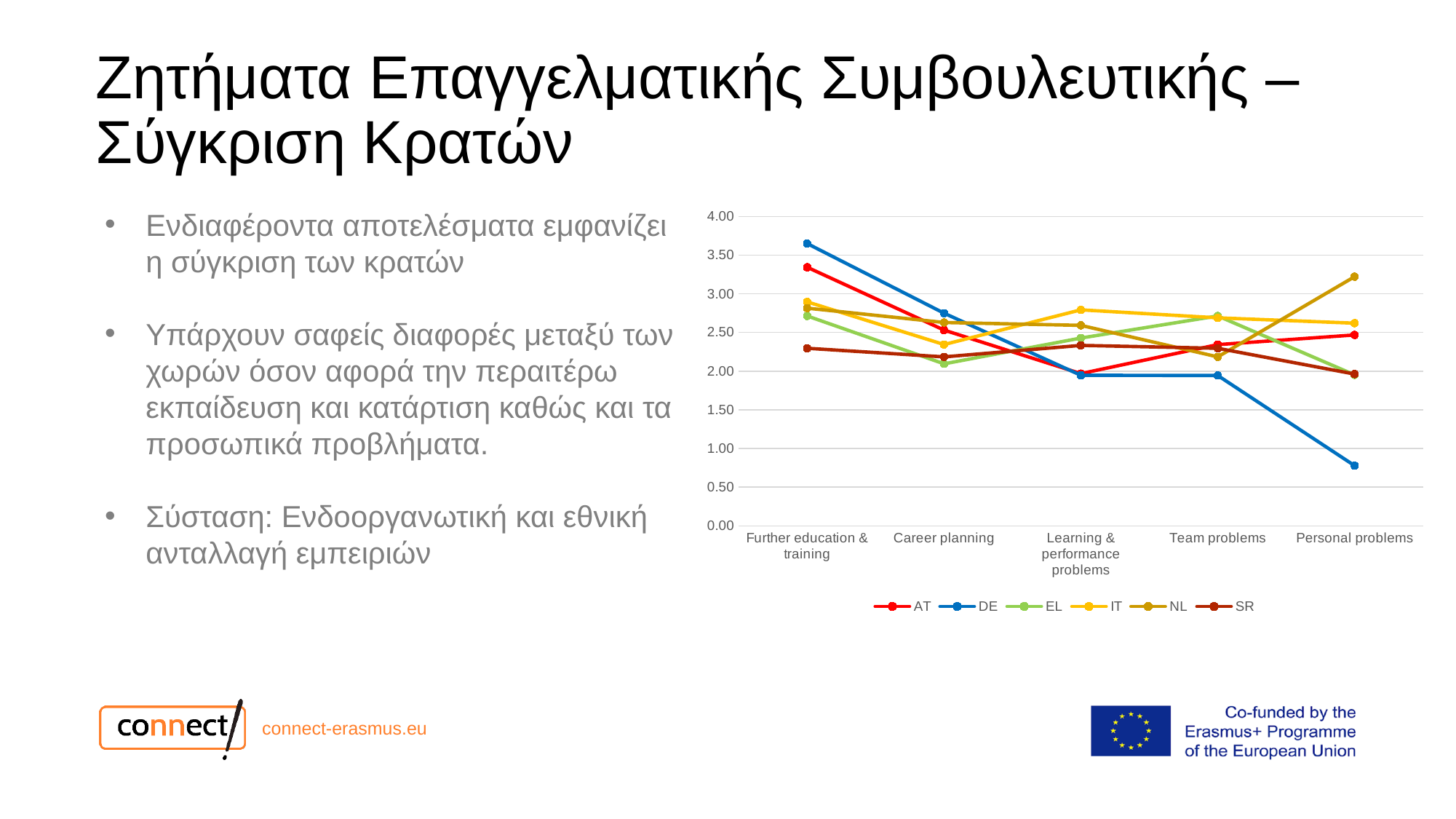

# Ζητήματα Επαγγελματικής Συμβουλευτικής – Σύγκριση Κρατών
Ενδιαφέροντα αποτελέσματα εμφανίζει η σύγκριση των κρατών

Υπάρχουν σαφείς διαφορές μεταξύ των χωρών όσον αφορά την περαιτέρω εκπαίδευση και κατάρτιση καθώς και τα προσωπικά προβλήματα.

Σύσταση: Ενδοοργανωτική και εθνική ανταλλαγή εμπειριών

### Chart

| Category | AT | DE | EL | IT | NL | SR |
|---|---|---|---|---|---|---|
| Further education & training | 3.34375 | 3.65 | 2.7142857142857144 | 2.8965517241379306 | 2.814814814814815 | 2.2962962962962963 |
| Career planning | 2.5312499999999996 | 2.7500000000000004 | 2.0952380952380945 | 2.344827586206896 | 2.6296296296296298 | 2.1851851851851856 |
| Learning & performance problems | 1.9687499999999996 | 1.947368421052632 | 2.4285714285714284 | 2.7931034482758625 | 2.592592592592593 | 2.333333333333333 |
| Team problems | 2.34375 | 1.9444444444444442 | 2.7142857142857144 | 2.6896551724137936 | 2.1851851851851856 | 2.296296296296296 |
| Personal problems | 2.46875 | 0.7777777777777779 | 1.9523809523809528 | 2.620689655172414 | 3.222222222222222 | 1.9629629629629626 |
connect-erasmus.eu